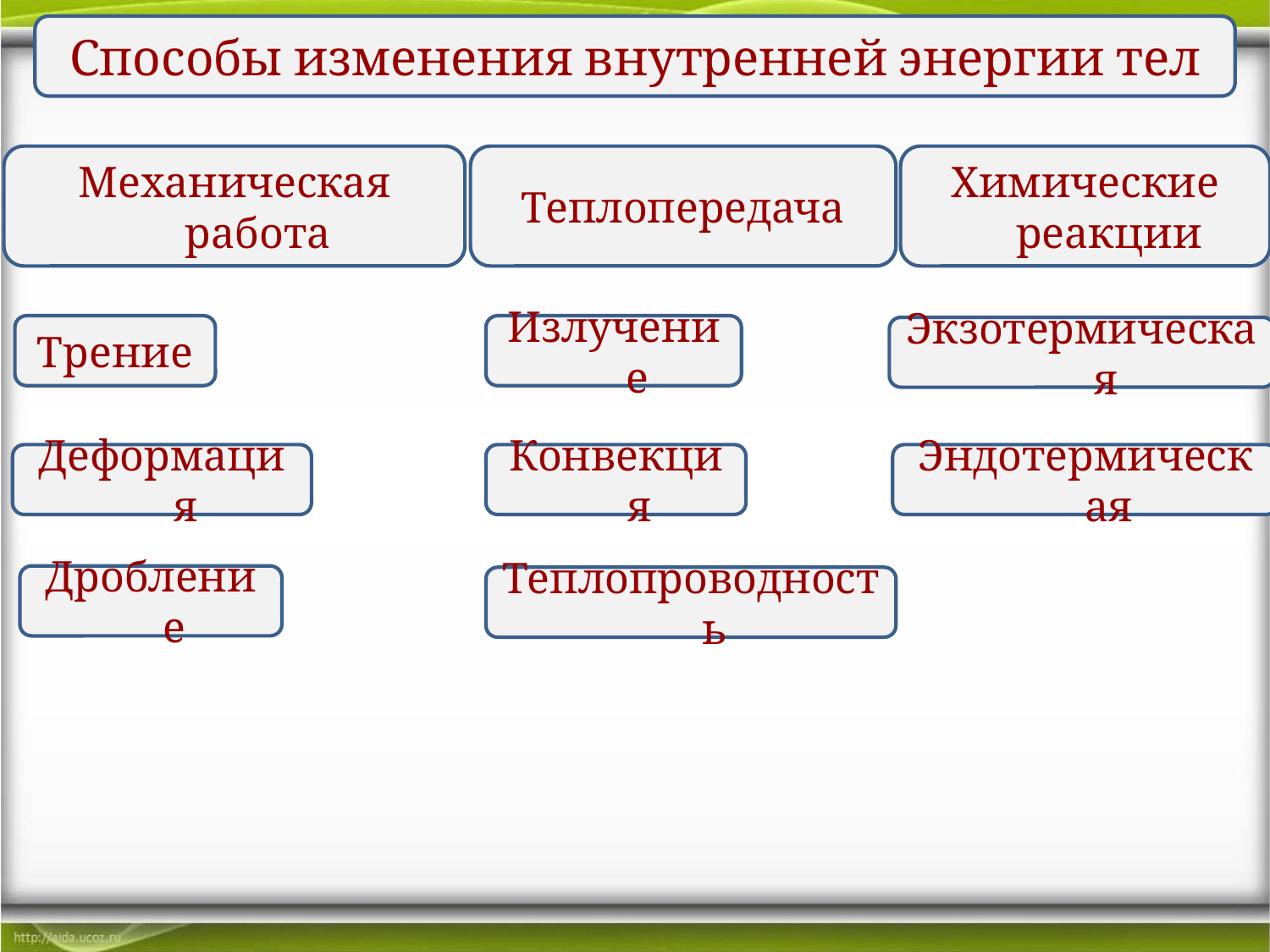

Способы изменения внутренней энергии тел
Механическая работа
Теплопередача
Химические реакции
Трение
Излучение
Экзотермическая
Деформация
Конвекция
Эндотермическая
Дробление
Теплопроводность